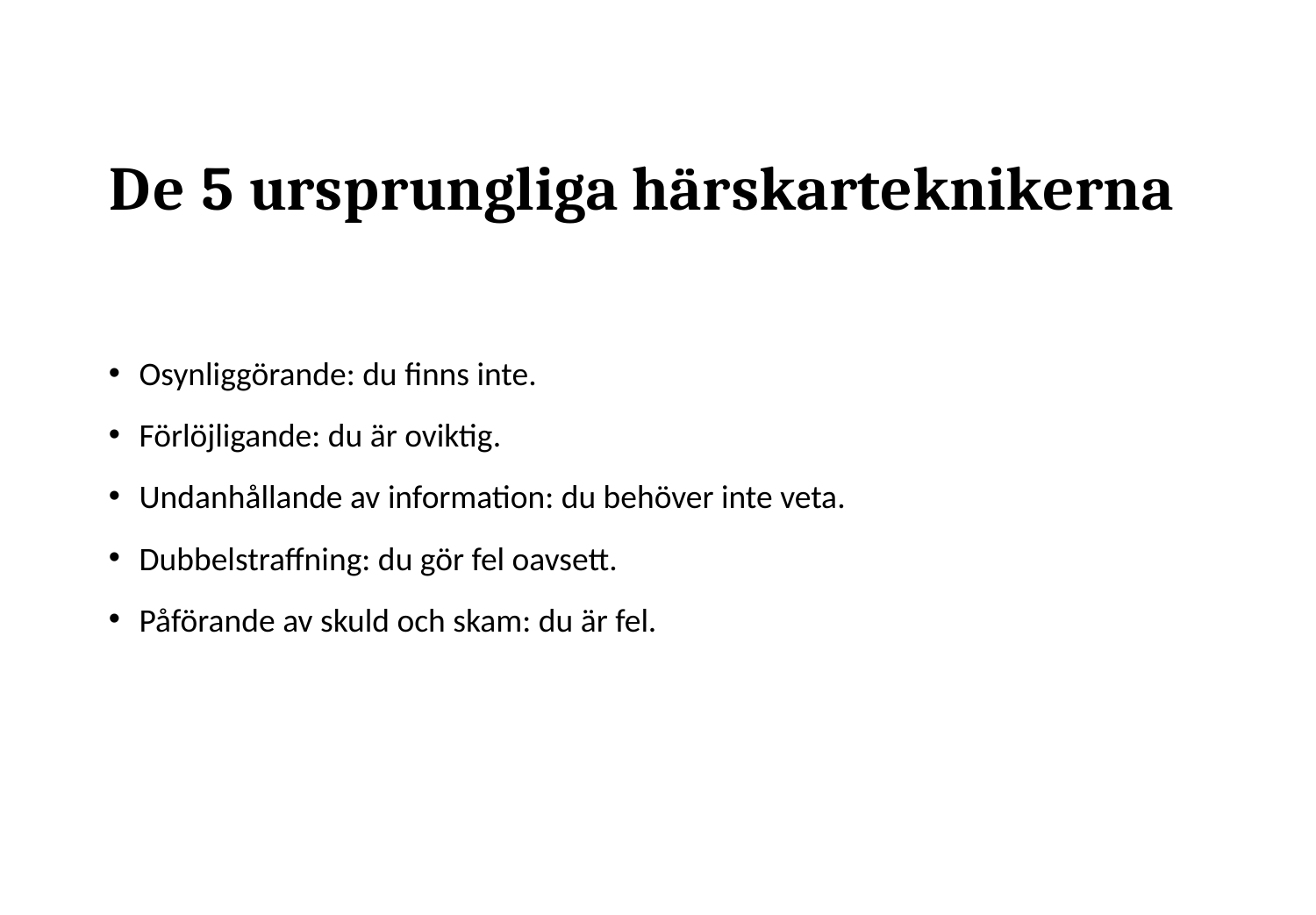

# De 5 ursprungliga härskarteknikerna
Osynliggörande: du finns inte.
Förlöjligande: du är oviktig.
Undanhållande av information: du behöver inte veta.
Dubbelstraffning: du gör fel oavsett.
Påförande av skuld och skam: du är fel.